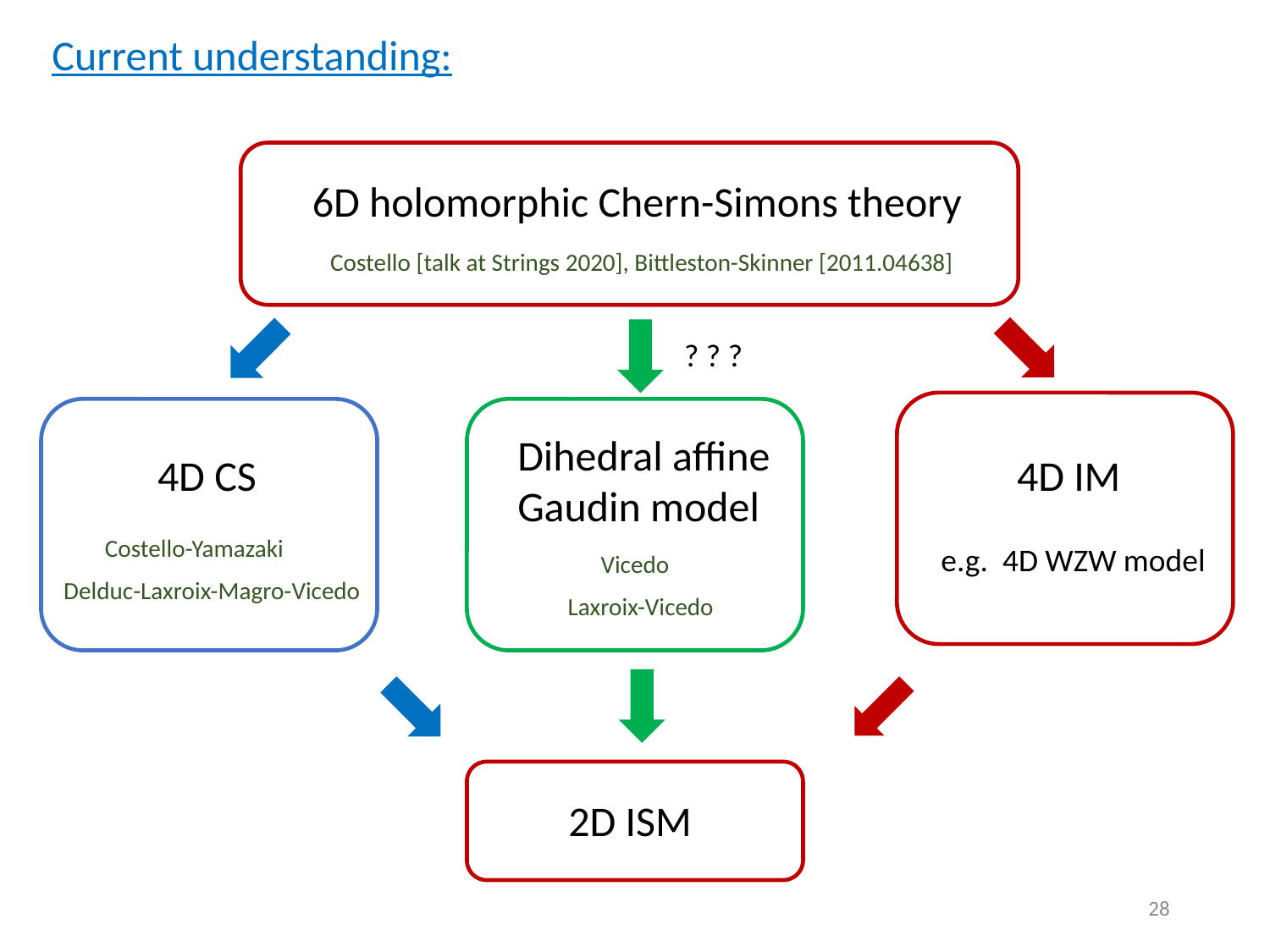

Current understanding:

6D holomorphic Chern-Simons theory
Costello [talk at Strings 2020], Bittleston-Skinner [2011.04638]

4D IM
e.g.  4D WZW model

? ? ?

Dihedral affine
Gaudin model
Vicedo
Laxroix-Vicedo

4D CS
Costello-Yamazaki
Delduc-Laxroix-Magro-Vicedo

2D ISM
28